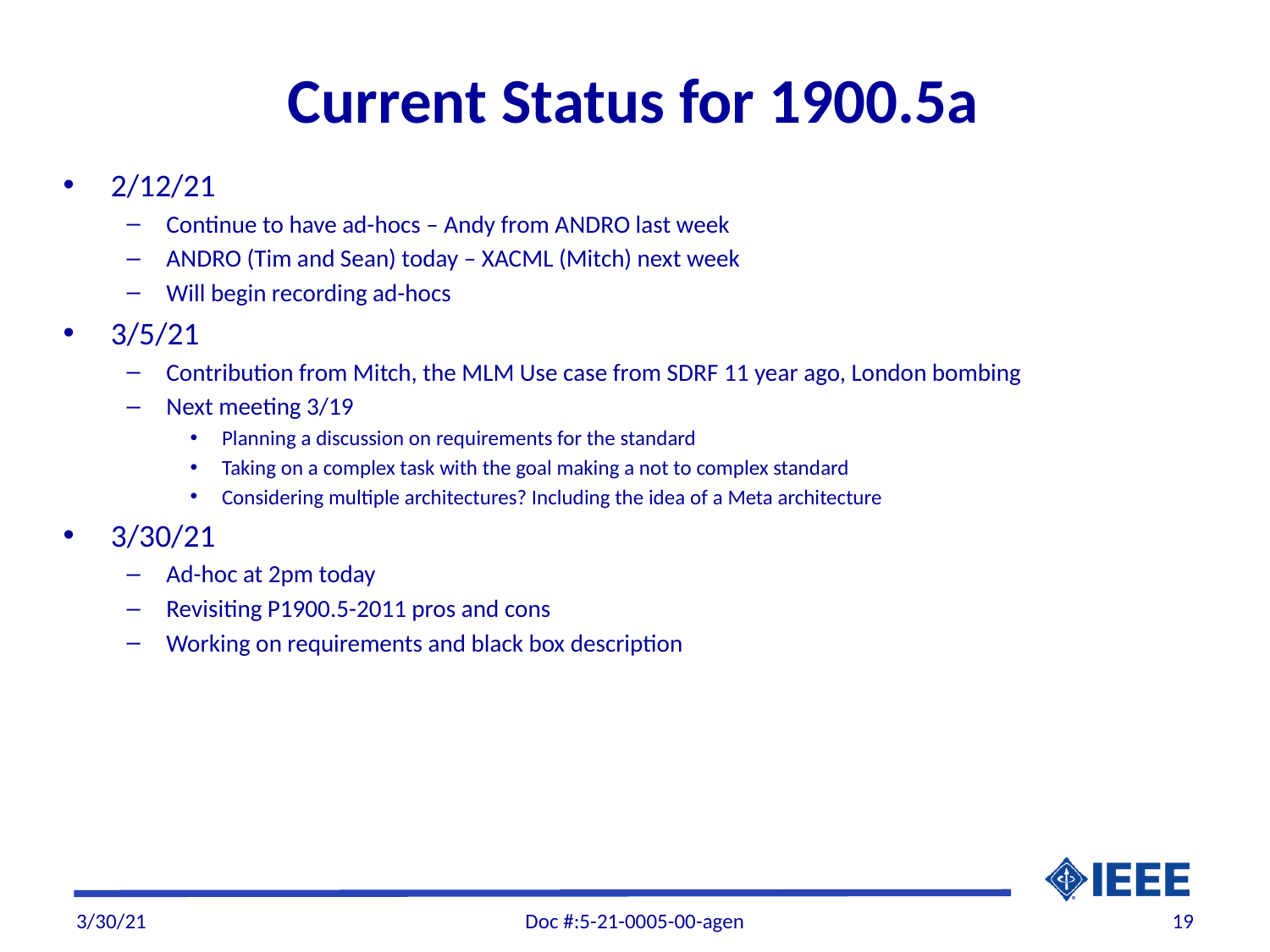

# Current Status for 1900.5a
2/12/21
Continue to have ad-hocs – Andy from ANDRO last week
ANDRO (Tim and Sean) today – XACML (Mitch) next week
Will begin recording ad-hocs
3/5/21
Contribution from Mitch, the MLM Use case from SDRF 11 year ago, London bombing
Next meeting 3/19
Planning a discussion on requirements for the standard
Taking on a complex task with the goal making a not to complex standard
Considering multiple architectures? Including the idea of a Meta architecture
3/30/21
Ad-hoc at 2pm today
Revisiting P1900.5-2011 pros and cons
Working on requirements and black box description

3/30/21
Doc #:5-21-0005-00-agen
19